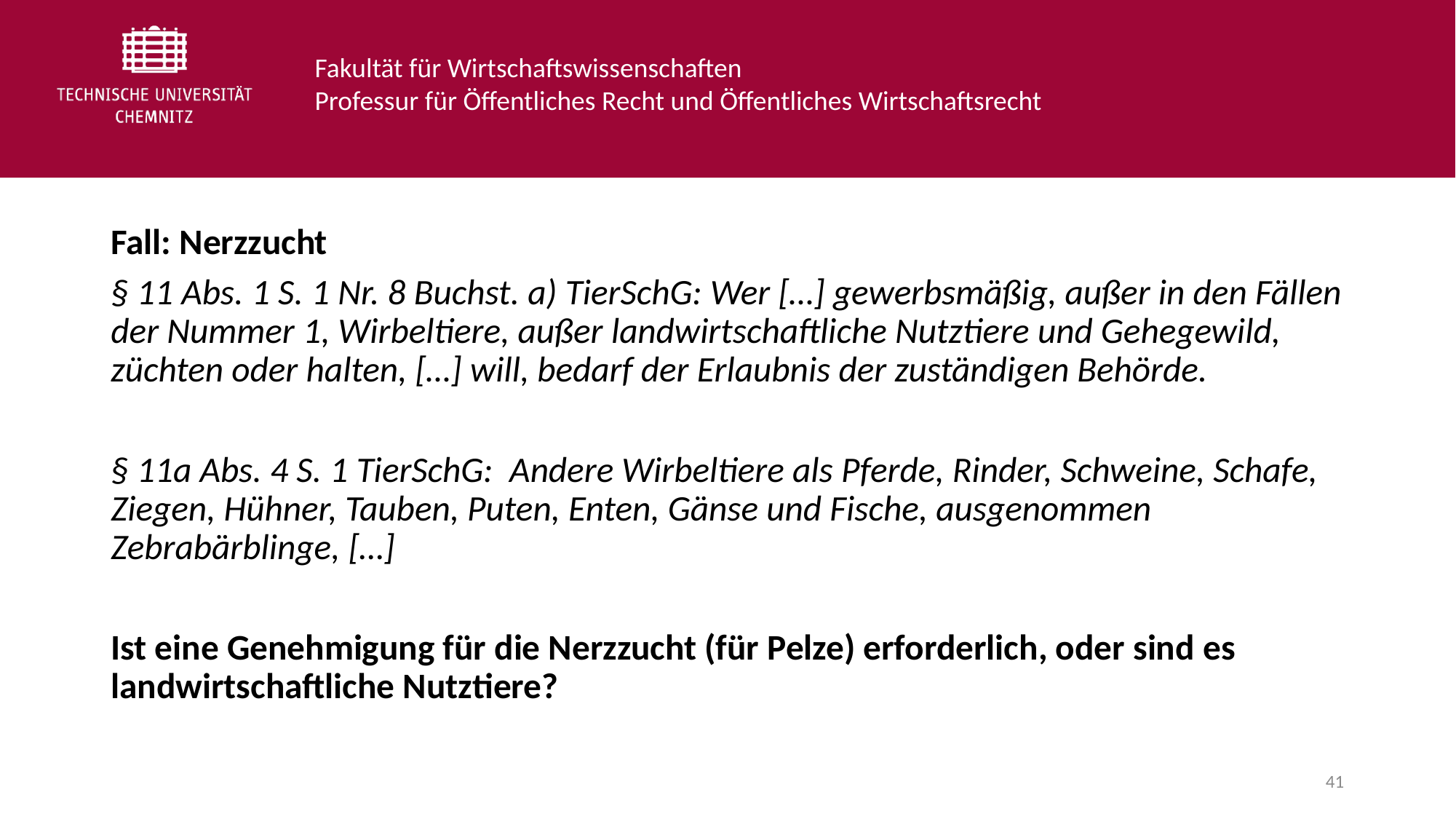

Fall: Nerzzucht
§ 11 Abs. 1 S. 1 Nr. 8 Buchst. a) TierSchG: Wer […] gewerbsmäßig, außer in den Fällen der Nummer 1, Wirbeltiere, außer landwirtschaftliche Nutztiere und Gehegewild, züchten oder halten, […] will, bedarf der Erlaubnis der zuständigen Behörde.

§ 11a Abs. 4 S. 1 TierSchG:  Andere Wirbeltiere als Pferde, Rinder, Schweine, Schafe, Ziegen, Hühner, Tauben, Puten, Enten, Gänse und Fische, ausgenommen Zebrabärblinge, […]

Ist eine Genehmigung für die Nerzzucht (für Pelze) erforderlich, oder sind es landwirtschaftliche Nutztiere?

41